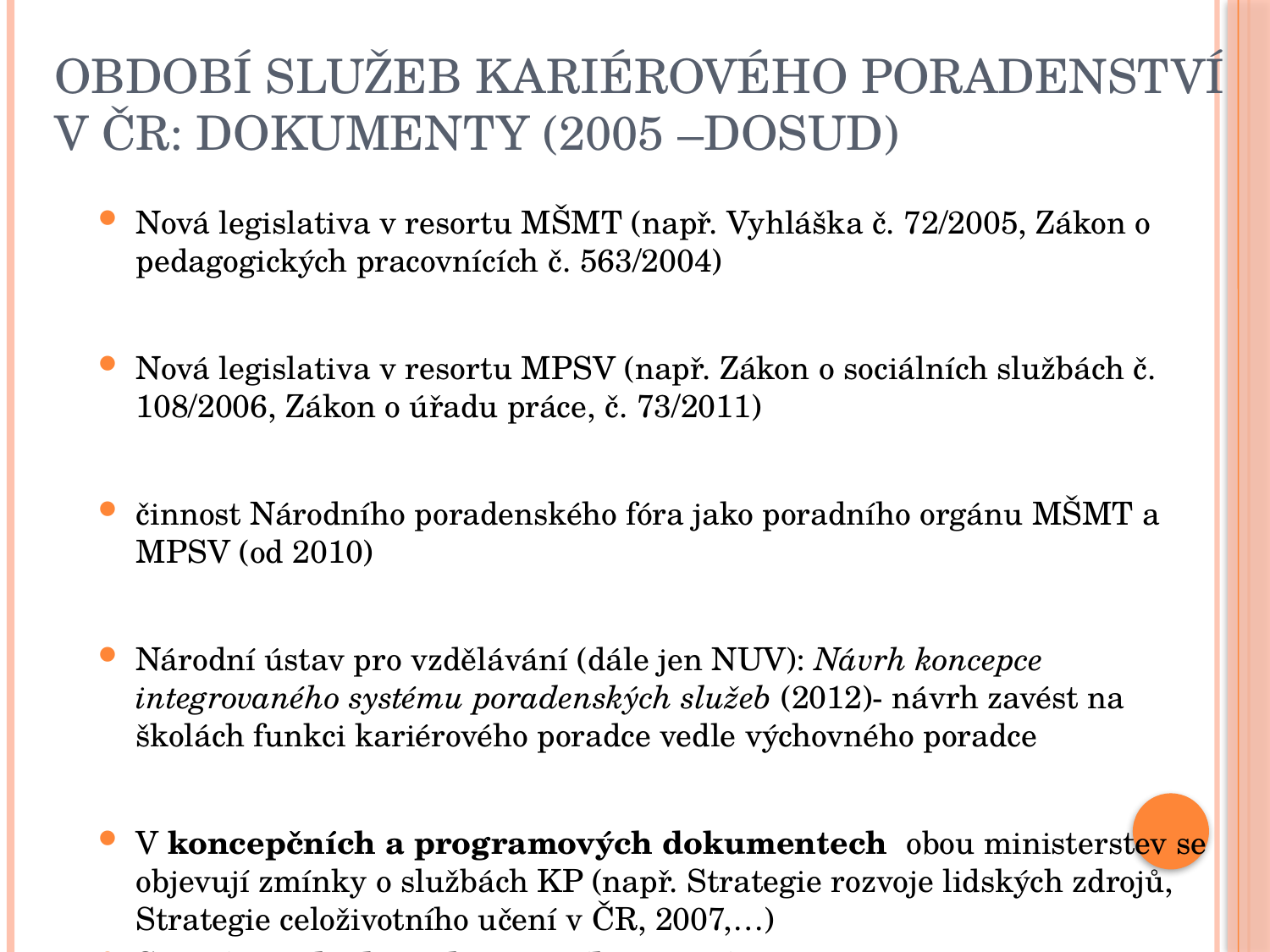

# Období služeb kariérového poradenství v ČR: dokumenty (2005 –dosud)
Nová legislativa v resortu MŠMT (např. Vyhláška č. 72/2005, Zákon o pedagogických pracovnících č. 563/2004)

Nová legislativa v resortu MPSV (např. Zákon o sociálních službách č. 108/2006, Zákon o úřadu práce, č. 73/2011)

činnost Národního poradenského fóra jako poradního orgánu MŠMT a MPSV (od 2010)

Národní ústav pro vzdělávání (dále jen NUV): Návrh koncepce integrovaného systému poradenských služeb (2012)- návrh zavést na školách funkci kariérového poradce vedle výchovného poradce

V koncepčních a programových dokumentech  obou ministerstev se objevují zmínky o službách KP (např. Strategie rozvoje lidských zdrojů, Strategie celoživotního učení v ČR, 2007,…)
Součást politiky celoživotního učení